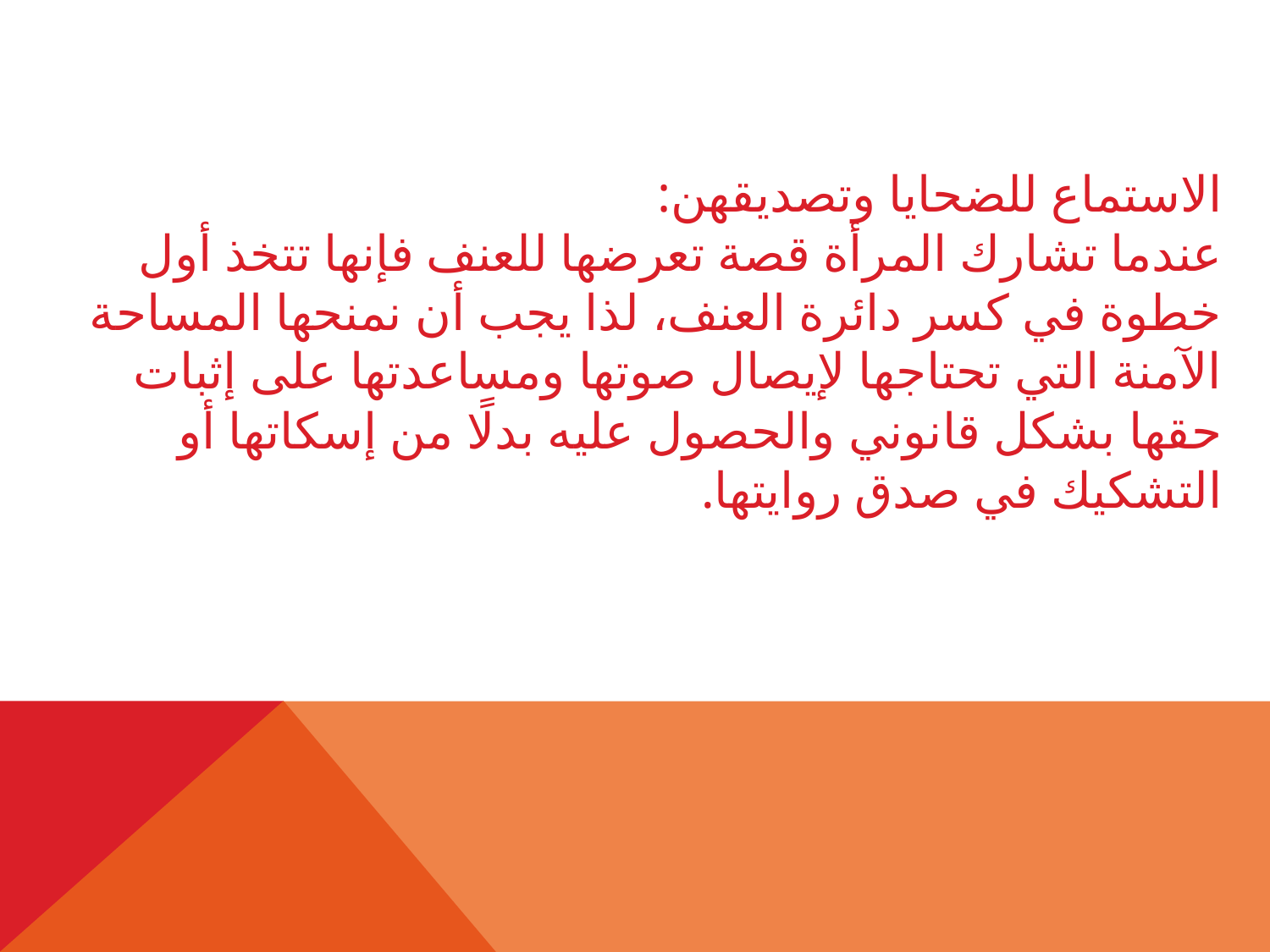

الاستماع للضحايا وتصديقهن:
عندما تشارك المرأة قصة تعرضها للعنف فإنها تتخذ أول خطوة في كسر دائرة العنف، لذا يجب أن نمنحها المساحة الآمنة التي تحتاجها لإيصال صوتها ومساعدتها على إثبات حقها بشكل قانوني والحصول عليه بدلًا من إسكاتها أو التشكيك في صدق روايتها.